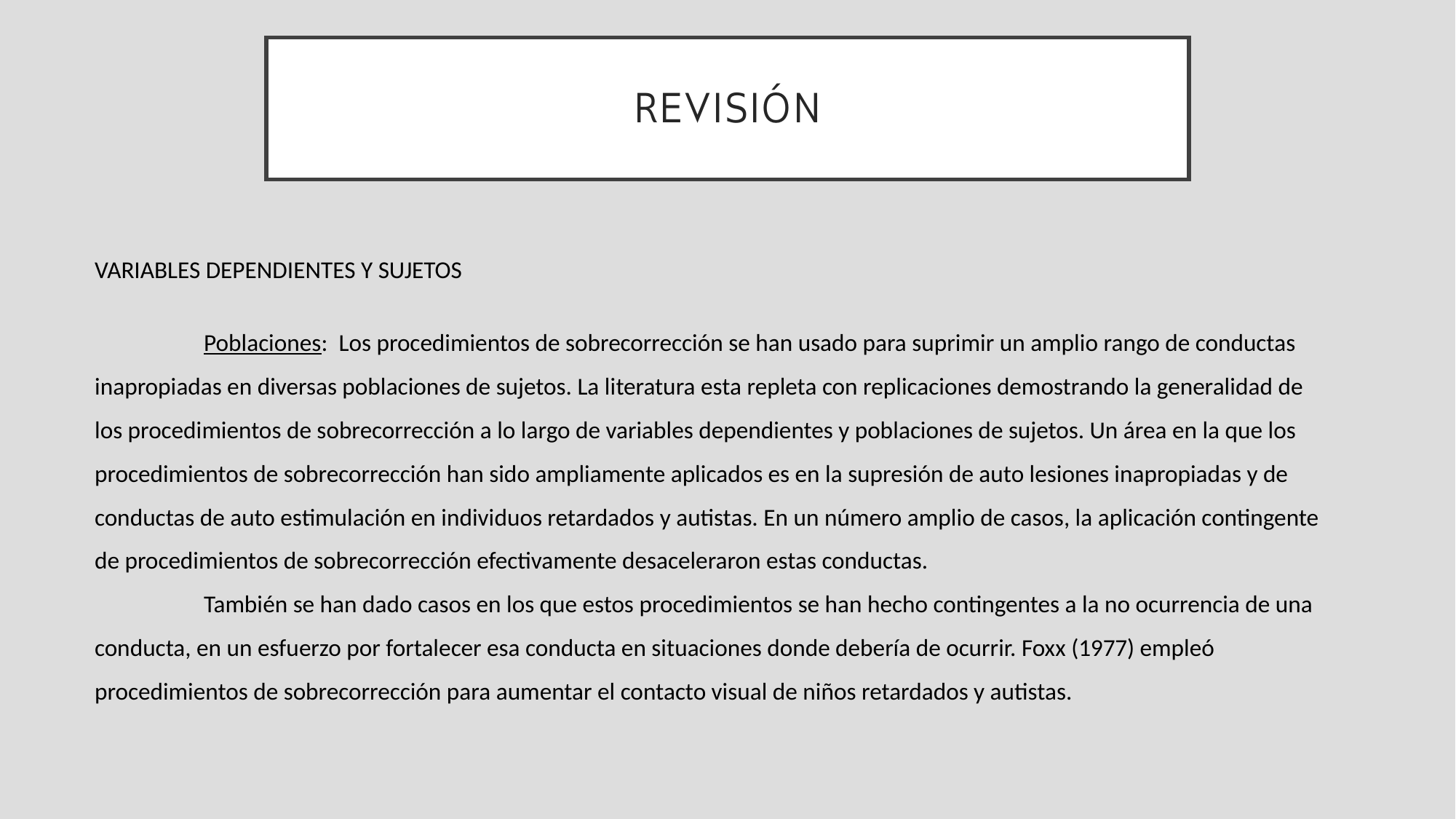

# REVISIÓN
VARIABLES DEPENDIENTES Y SUJETOS

	Poblaciones:  Los procedimientos de sobrecorrección se han usado para suprimir un amplio rango de conductas inapropiadas en diversas poblaciones de sujetos. La literatura esta repleta con replicaciones demostrando la generalidad de los procedimientos de sobrecorrección a lo largo de variables dependientes y poblaciones de sujetos. Un área en la que los procedimientos de sobrecorrección han sido ampliamente aplicados es en la supresión de auto lesiones inapropiadas y de conductas de auto estimulación en individuos retardados y autistas. En un número amplio de casos, la aplicación contingente de procedimientos de sobrecorrección efectivamente desaceleraron estas conductas.
	También se han dado casos en los que estos procedimientos se han hecho contingentes a la no ocurrencia de una conducta, en un esfuerzo por fortalecer esa conducta en situaciones donde debería de ocurrir. Foxx (1977) empleó procedimientos de sobrecorrección para aumentar el contacto visual de niños retardados y autistas.